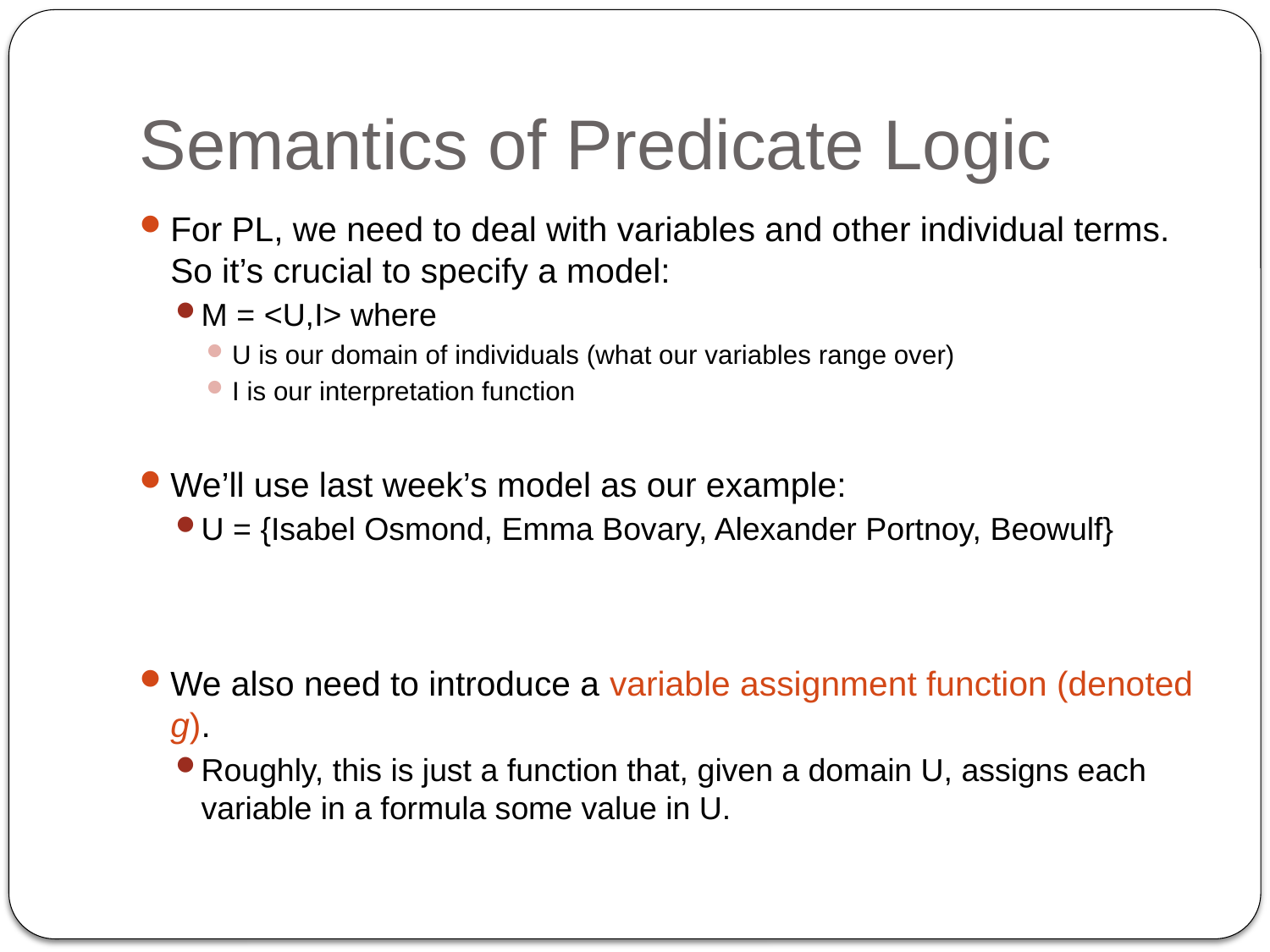

# Semantics of Predicate Logic
For PL, we need to deal with variables and other individual terms. So it’s crucial to specify a model:
M = <U,I> where
U is our domain of individuals (what our variables range over)
I is our interpretation function

We’ll use last week’s model as our example:
U = {Isabel Osmond, Emma Bovary, Alexander Portnoy, Beowulf}

We also need to introduce a variable assignment function (denoted g).
Roughly, this is just a function that, given a domain U, assigns each variable in a formula some value in U.